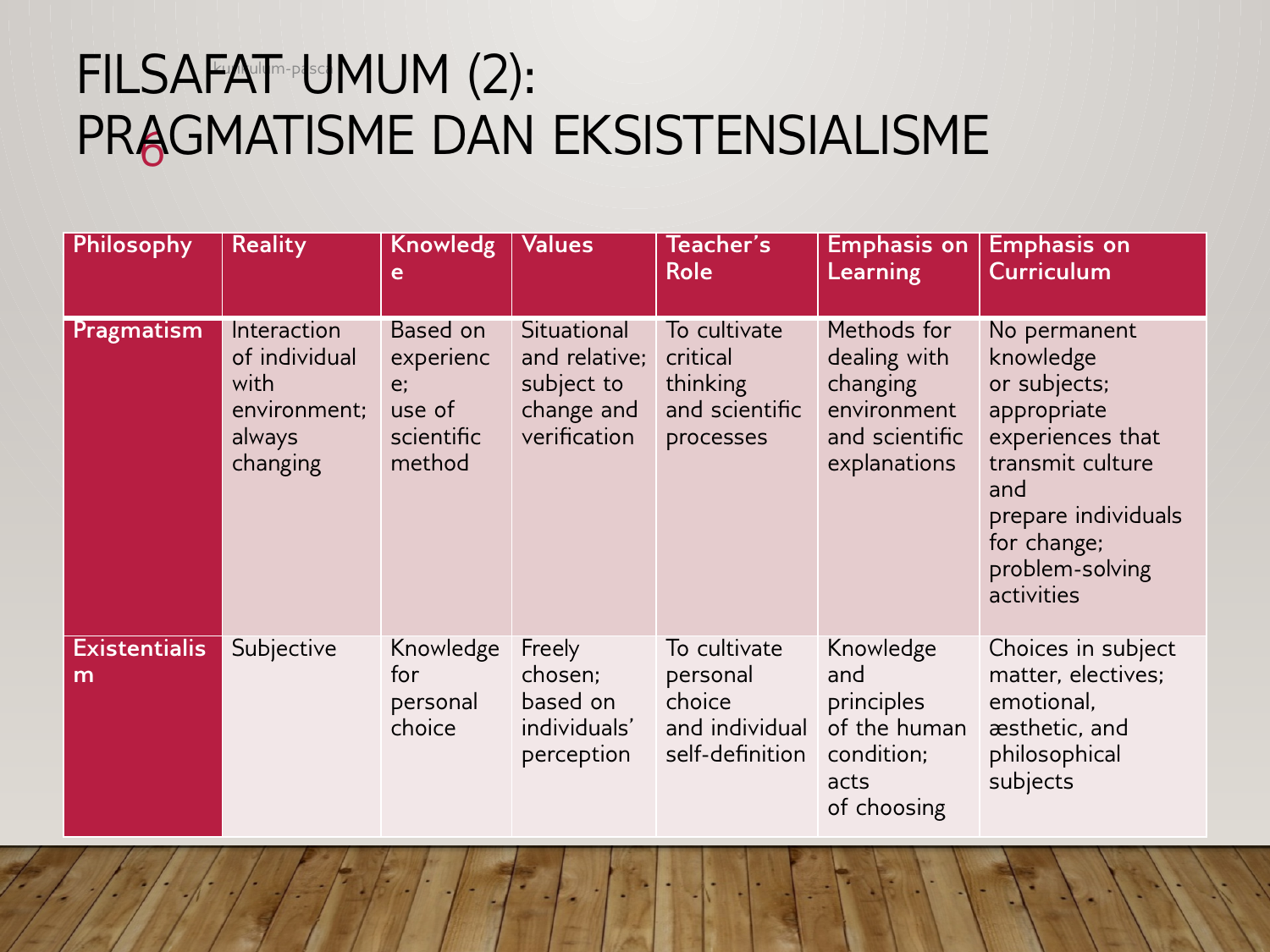

# FILSAFAT UMUM (2): Pragmatisme dan Eksistensialisme
kurikulum-pasca
6
| Philosophy | Reality | Knowledge | Values | Teacher’s Role | Emphasis on Learning | Emphasis on Curriculum |
| --- | --- | --- | --- | --- | --- | --- |
| Pragmatism | Interaction of individual with environment; always changing | Based on experience; use of scientific method | Situational and relative; subject to change and verification | To cultivate critical thinking and scientific processes | Methods for dealing with changing environment and scientific explanations | No permanent knowledge or subjects; appropriate experiences that transmit culture and prepare individuals for change; problem-solving activities |
| Existentialism | Subjective | Knowledge for personal choice | Freely chosen; based on individuals’ perception | To cultivate personal choice and individual self-definition | Knowledge and principles of the human condition; acts of choosing | Choices in subject matter, electives; emotional, aesthetic, and philosophical subjects |